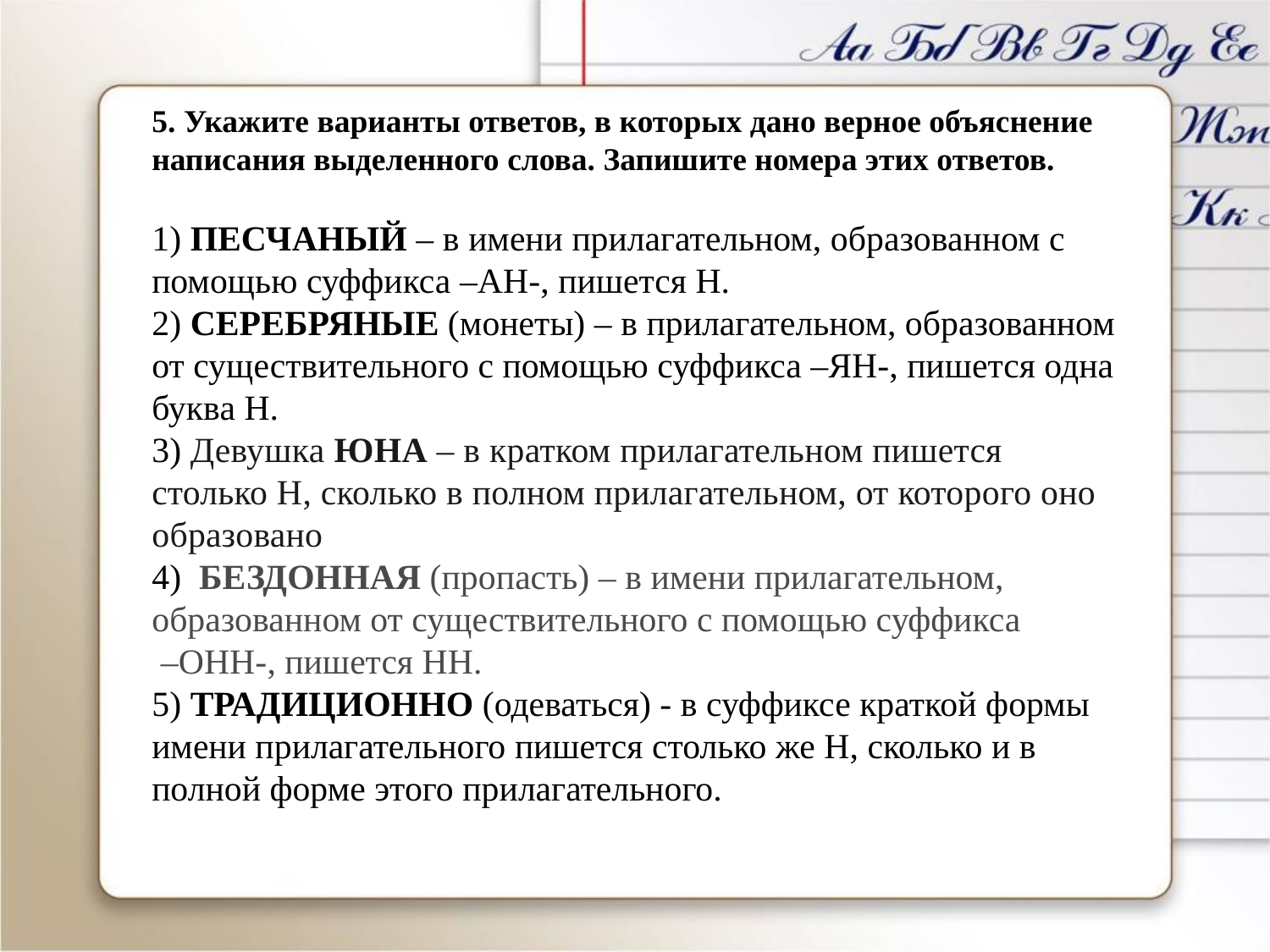

5. Укажите варианты ответов, в которых дано верное объяснение написания выделенного слова. Запишите номера этих ответов.

1) ПЕСЧАНЫЙ – в имени прилагательном, образованном с помощью суффикса –АН-, пишется Н.
2) СЕРЕБРЯНЫЕ (монеты) – в прилагательном, образованном от существительного с помощью суффикса –ЯН-, пишется одна буква Н.
3) Девушка ЮНА – в кратком прилагательном пишется столько Н, сколько в полном прилагательном, от которого оно образовано
4)  БЕЗДОННАЯ (пропасть) – в имени прилагательном, образованном от существительного с помощью суффикса
 –ОНН-, пишется НН.
5) ТРАДИЦИОННО (одеваться) - в суффиксе краткой формы имени прилагательного пишется столько же Н, сколько и в полной форме этого прилагательного.